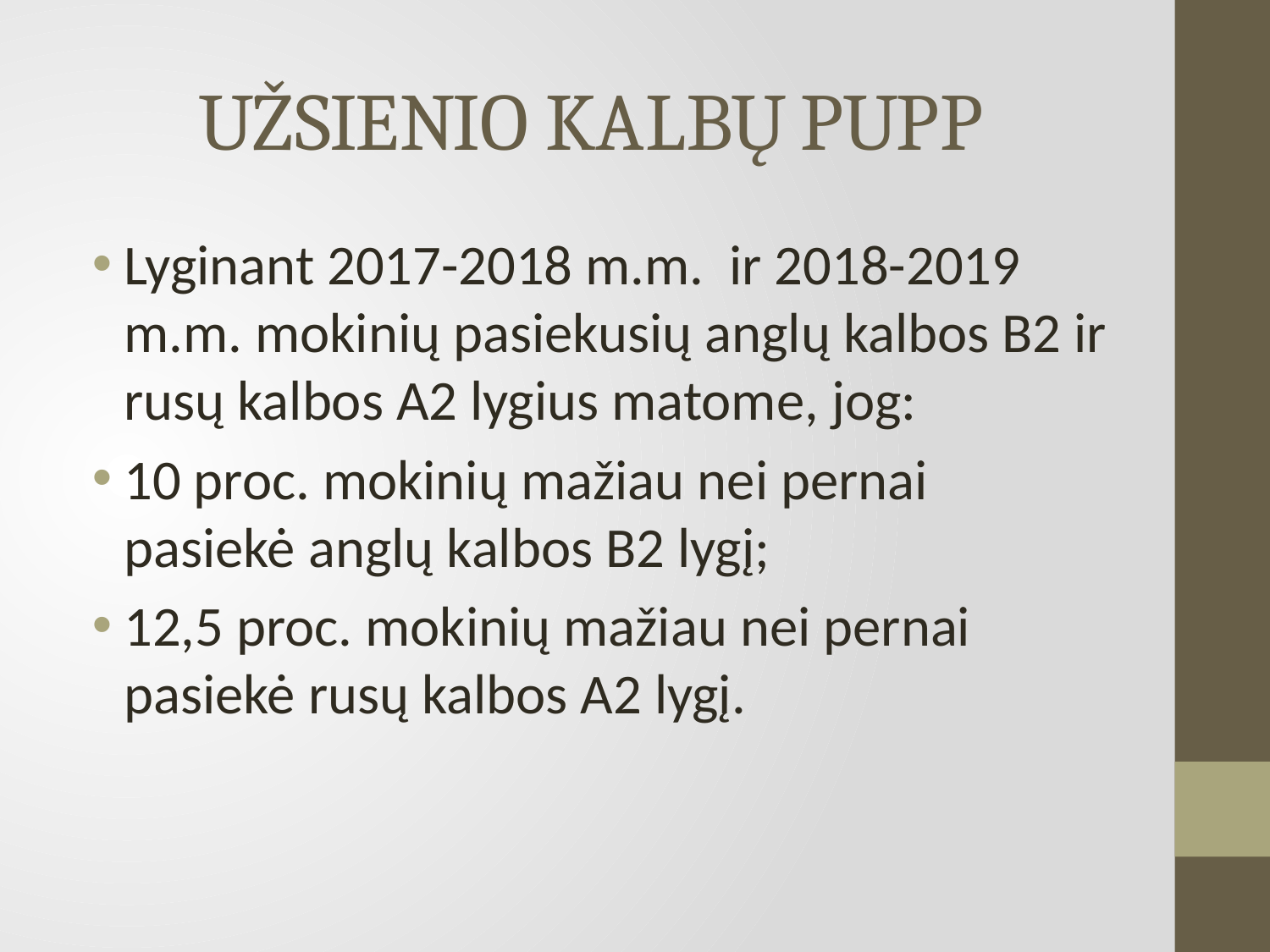

# UŽSIENIO KALBŲ PUPP
Lyginant 2017-2018 m.m.  ir 2018-2019 m.m. mokinių pasiekusių anglų kalbos B2 ir rusų kalbos A2 lygius matome, jog:
10 proc. mokinių mažiau nei pernai pasiekė anglų kalbos B2 lygį;
12,5 proc. mokinių mažiau nei pernai pasiekė rusų kalbos A2 lygį.